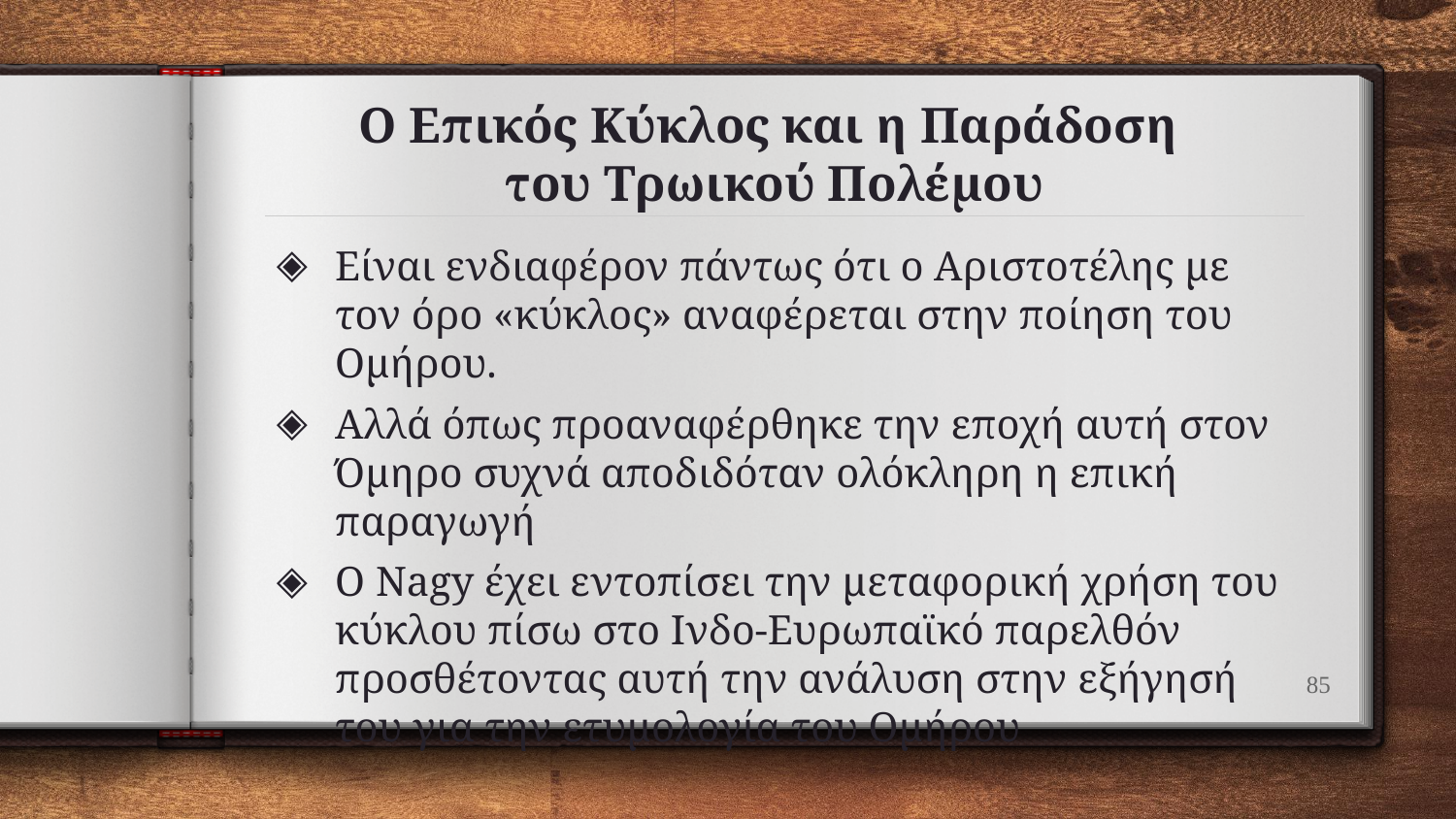

# Ο Επικός Κύκλος και η Παράδοση του Τρωικού Πολέμου
Είναι ενδιαφέρον πάντως ότι ο Αριστοτέλης με τον όρο «κύκλος» αναφέρεται στην ποίηση του Ομήρου.
Αλλά όπως προαναφέρθηκε την εποχή αυτή στον Όμηρο συχνά αποδιδόταν ολόκληρη η επική παραγωγή
Ο Nagy έχει εντοπίσει την μεταφορική χρήση του κύκλου πίσω στο Ινδο-Ευρωπαϊκό παρελθόν προσθέτοντας αυτή την ανάλυση στην εξήγησή του για την ετυμολογία του Ομήρου
85